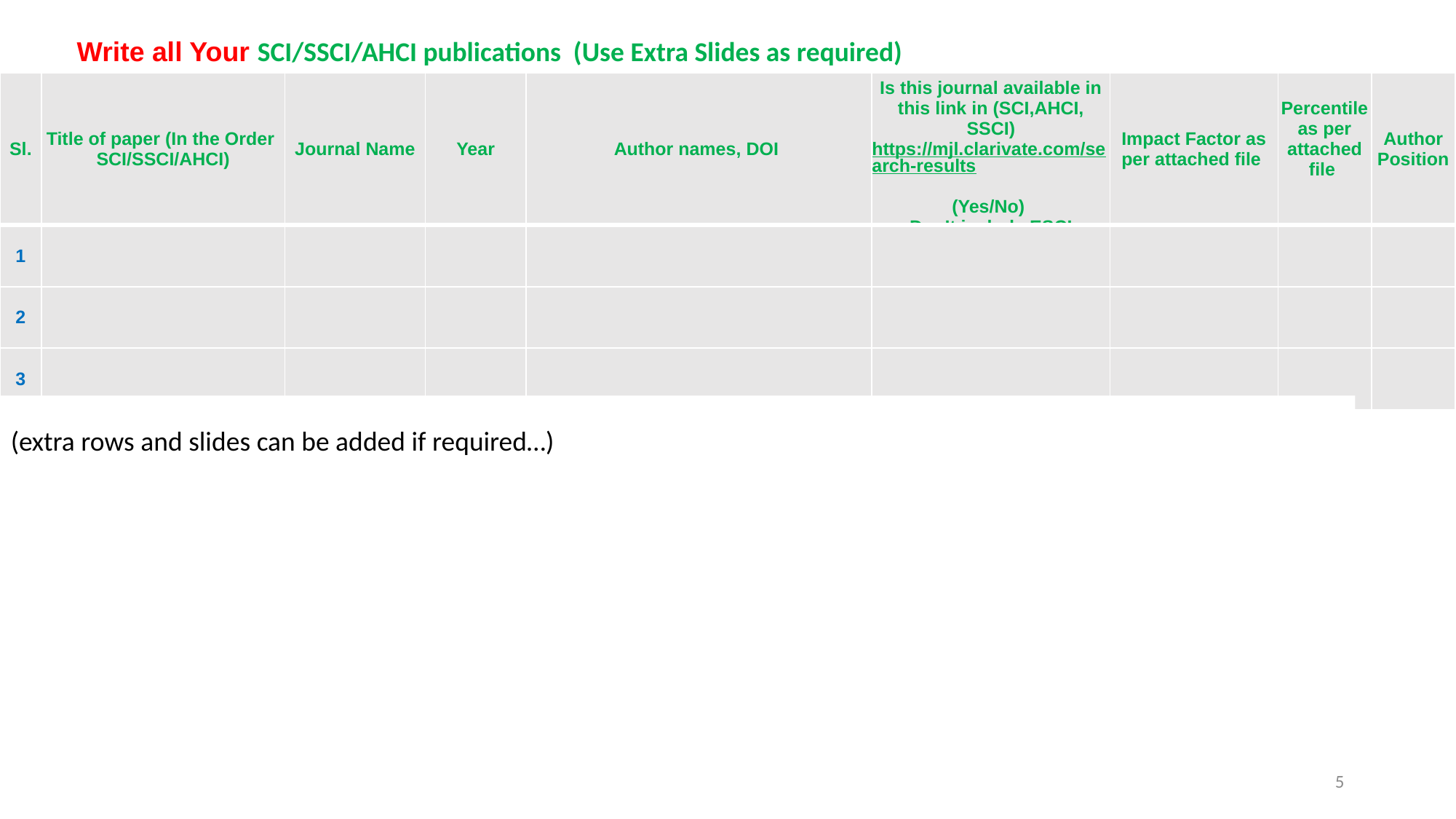

Write all Your SCI/SSCI/AHCI publications  (Use Extra Slides as required)
| Sl. | Title of paper (In the Order SCI/SSCI/AHCI) | Journal Name | Year | Author names, DOI | Is this journal available in this link in (SCI,AHCI, SSCI) https://mjl.clarivate.com/search-results (Yes/No) Don’t include ESCI | Impact Factor as per attached file | Percentile as per attached file | Author Position |
| --- | --- | --- | --- | --- | --- | --- | --- | --- |
| 1 |  |  |  |  |  |  |  |  |
| 2 |  |  |  |  |  |  |  |  |
| 3 |  |  |  |  |  |  |  |  |
(extra rows and slides can be added if required…)
5